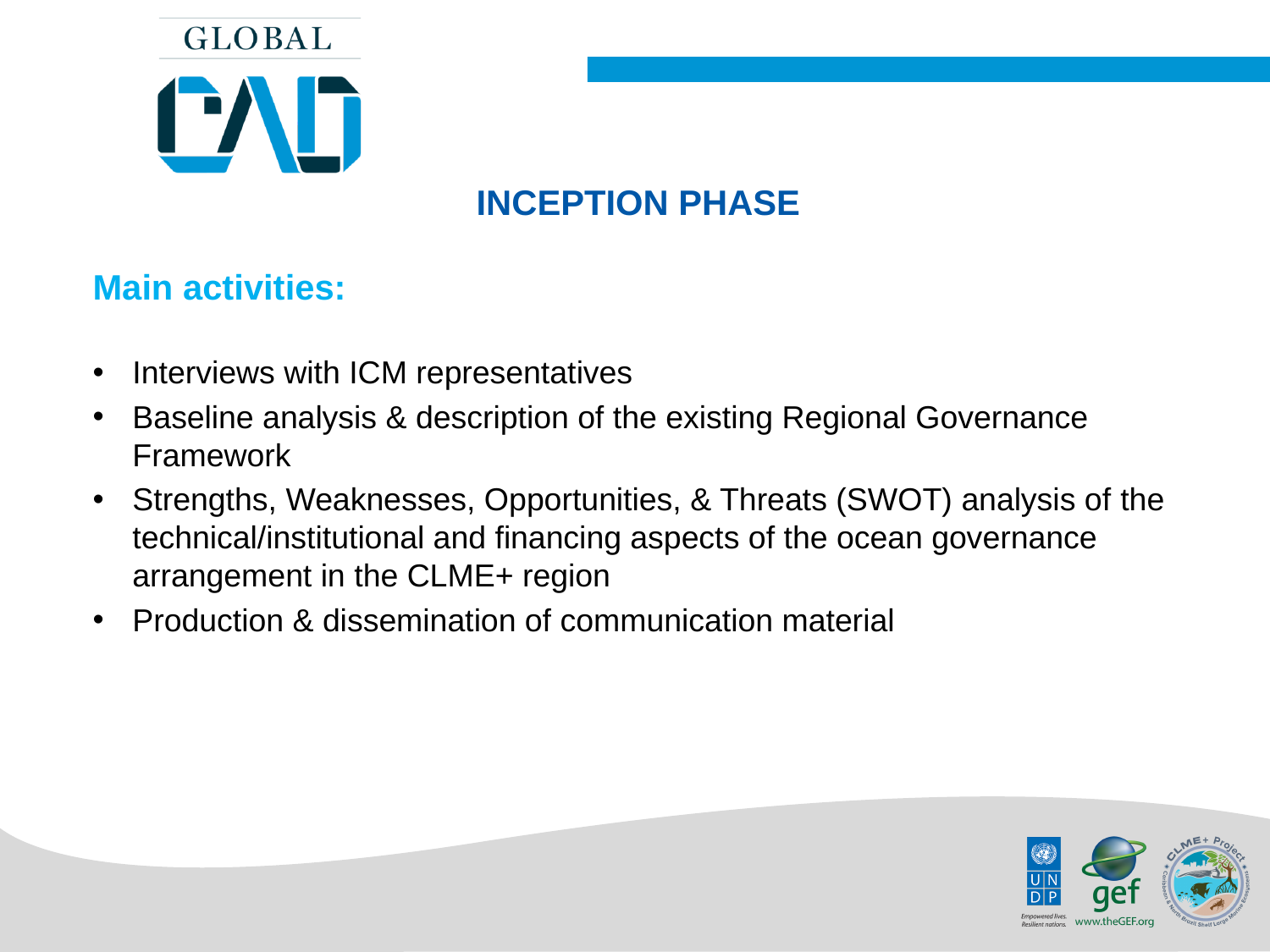

INCEPTION PHASE

Main activities:

Interviews with ICM representatives
Baseline analysis & description of the existing Regional Governance Framework
Strengths, Weaknesses, Opportunities, & Threats (SWOT) analysis of the technical/institutional and financing aspects of the ocean governance arrangement in the CLME+ region
Production & dissemination of communication material